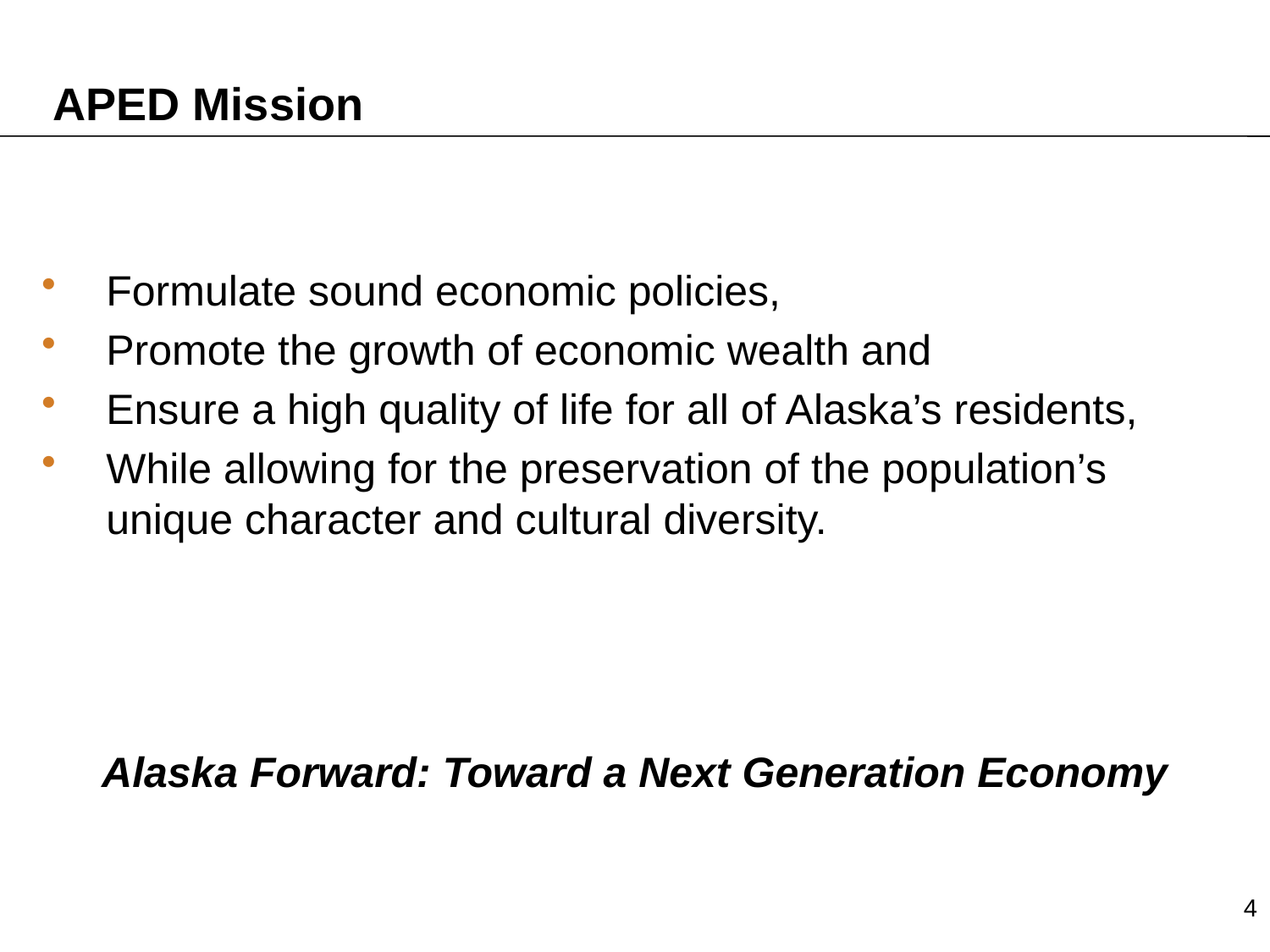

# APED Mission
Formulate sound economic policies,
Promote the growth of economic wealth and
Ensure a high quality of life for all of Alaska’s residents,
While allowing for the preservation of the population’s unique character and cultural diversity.

Alaska Forward: Toward a Next Generation Economy

4